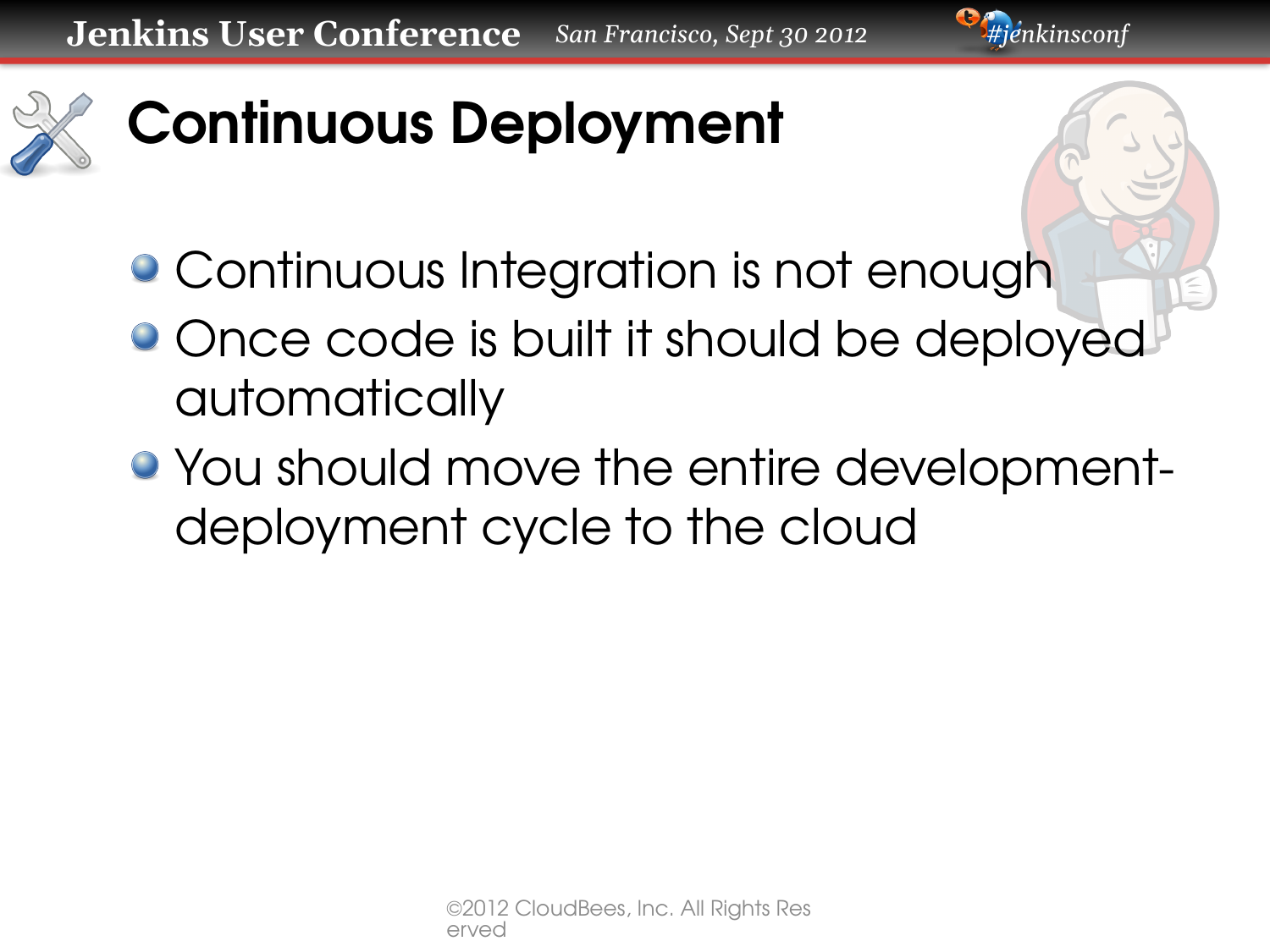

# Continuous Deployment
Continuous Integration is not enough
Once code is built it should be deployed automatically
You should move the entire development-deployment cycle to the cloud
©2012 CloudBees, Inc. All Rights Reserved